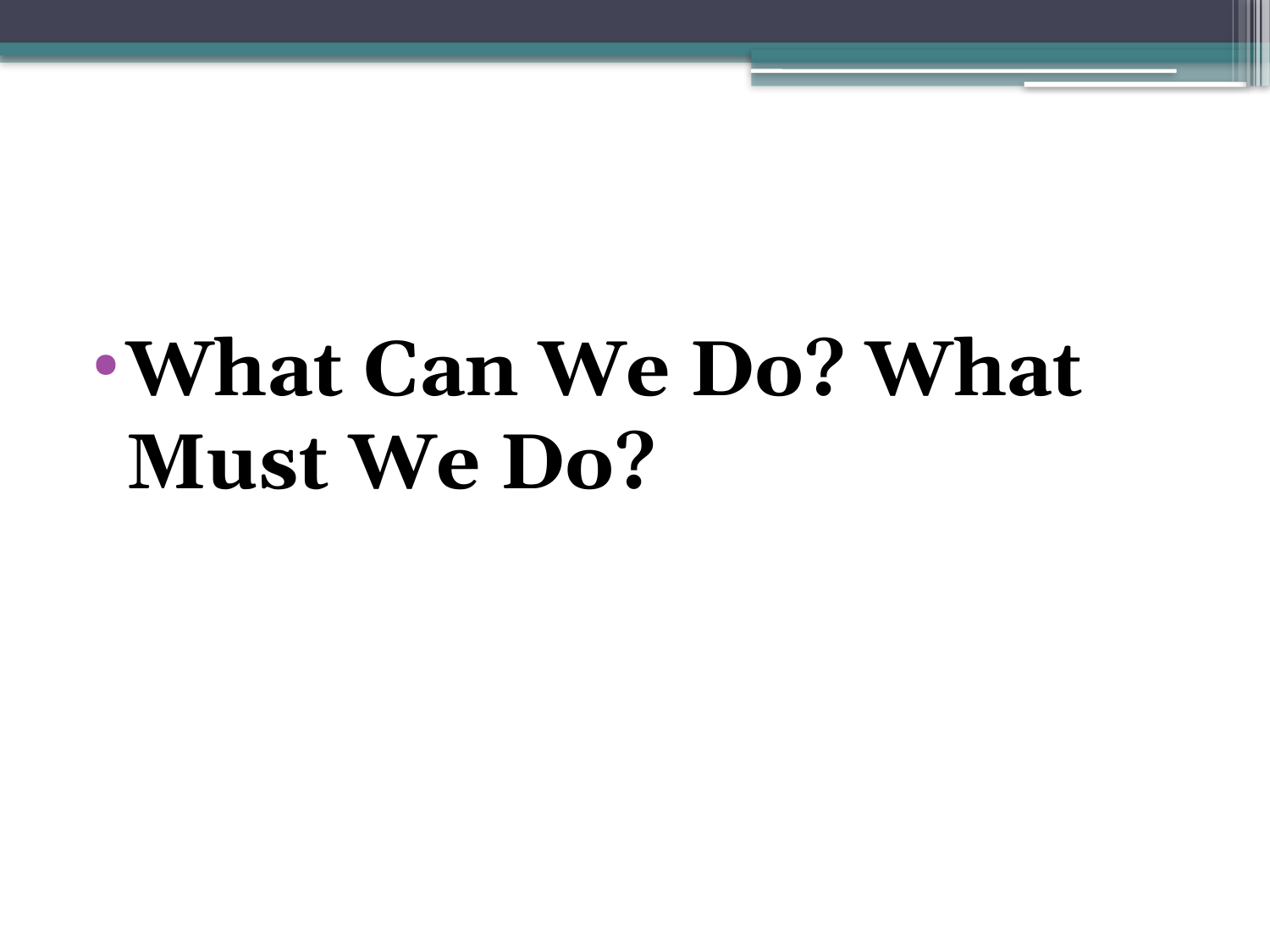

#
What Can We Do? What Must We Do?